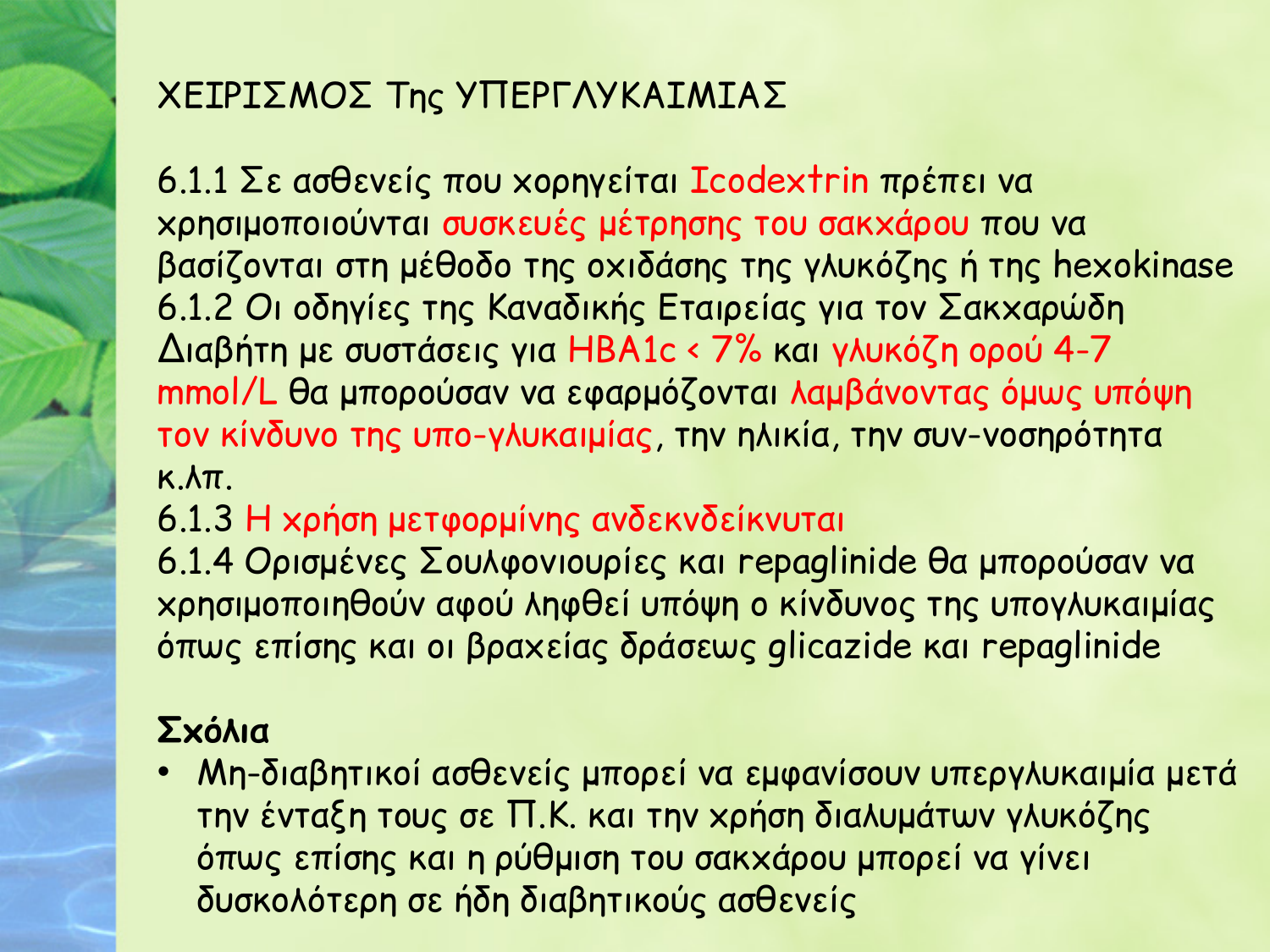

ΧΕΙΡΙΣΜΟΣ Της ΥΠΕΡΓΛΥΚΑΙΜΙΑΣ

6.1.1 Σε ασθενείς που χορηγείται Icodextrin πρέπει να χρησιμοποιούνται συσκευές μέτρησης του σακχάρου που να βασίζονται στη μέθοδο της οχιδάσης της γλυκόζης ή της hexokinase
6.1.2 Οι οδηγίες της Καναδικής Εταιρείας για τον Σακχαρώδη Διαβήτη με συστάσεις για HBA1c < 7% και γλυκόζη ορού 4-7 mmol/L θα μπορούσαν να εφαρμόζονται λαμβάνοντας όμως υπόψη τον κίνδυνο της υπο-γλυκαιμίας, την ηλικία, την συν-νοσηρότητα κ.λπ.
6.1.3 Η χρήση μετφορμίνης ανδεκνδείκνυται
6.1.4 Ορισμένες Σουλφονιουρίες και repaglinide θα μπορούσαν να χρησιμοποιηθούν αφού ληφθεί υπόψη ο κίνδυνος της υπογλυκαιμίας όπως επίσης και οι βραχείας δράσεως glicazide και repaglinide

Σχόλια
Μη-διαβητικοί ασθενείς μπορεί να εμφανίσουν υπεργλυκαιμία μετά την ένταξη τους σε Π.Κ. και την χρήση διαλυμάτων γλυκόζης όπως επίσης και η ρύθμιση του σακχάρου μπορεί να γίνει δυσκολότερη σε ήδη διαβητικούς ασθενείς